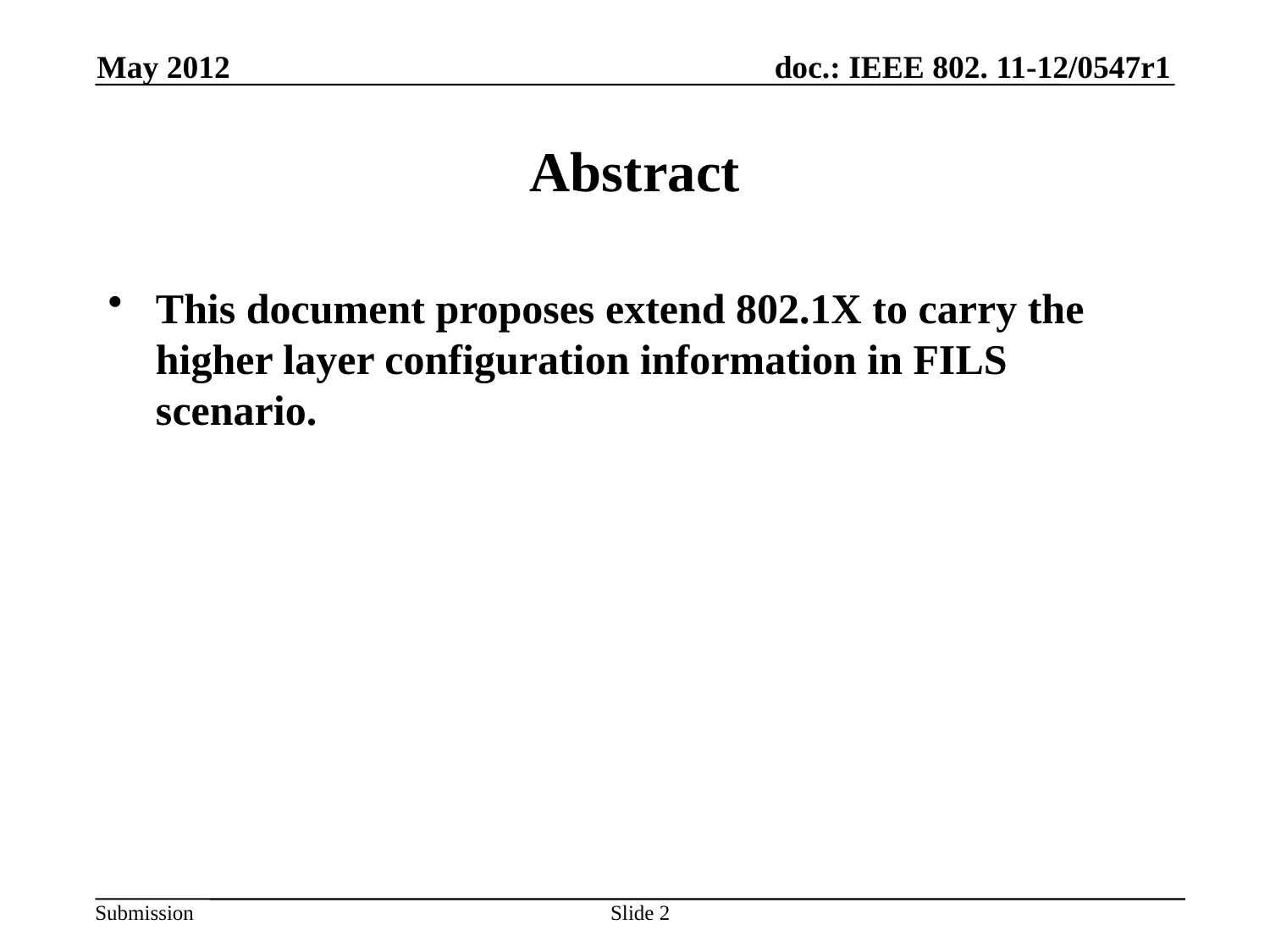

May 2012
# Abstract
This document proposes extend 802.1X to carry the higher layer configuration information in FILS scenario.

Slide 2
Dapeng Liu